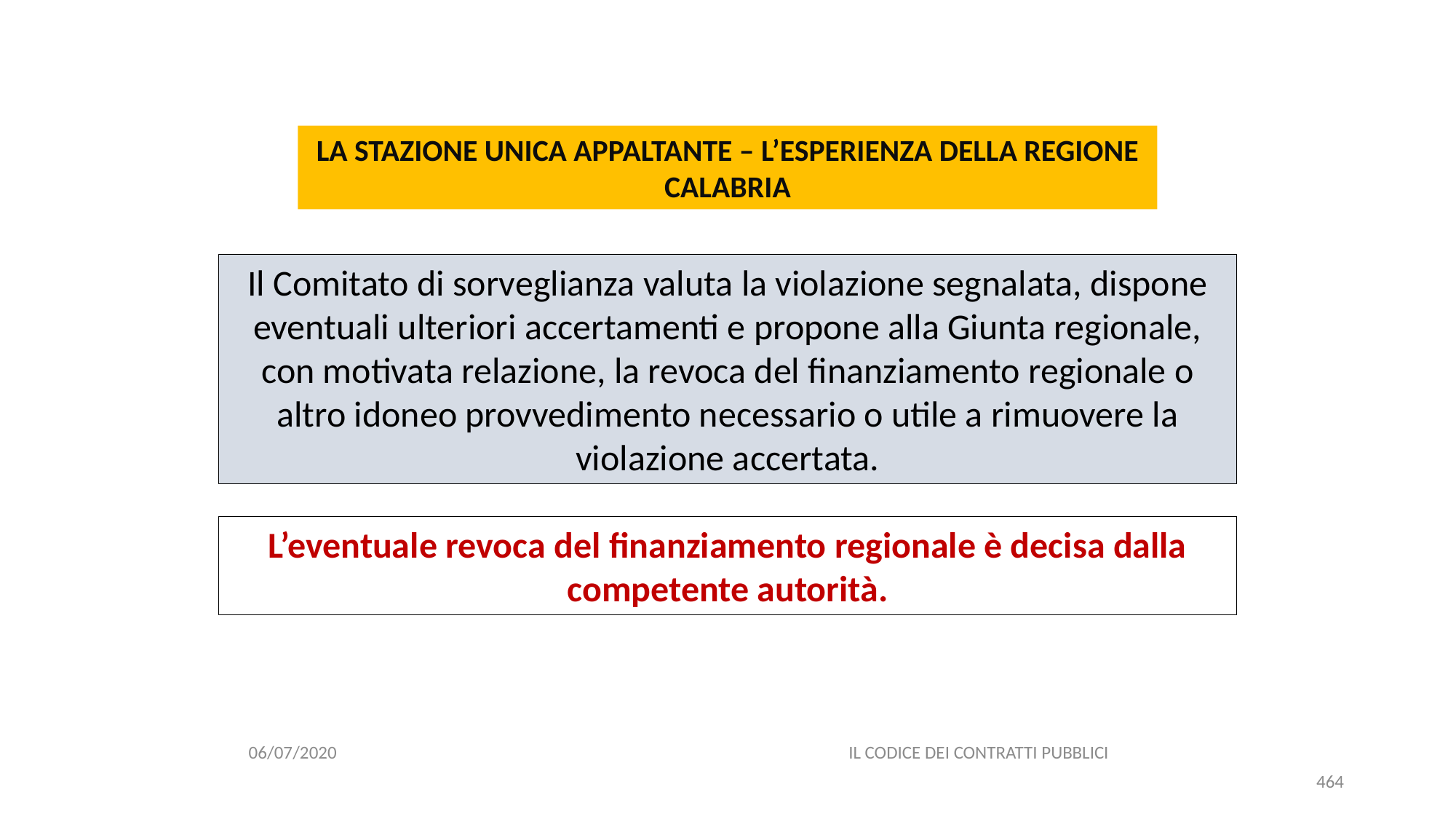

#
LA STAZIONE UNICA APPALTANTE – L’ESPERIENZA DELLA REGIONE CALABRIA
Il Comitato di sorveglianza valuta la violazione segnalata, dispone eventuali ulteriori accertamenti e propone alla Giunta regionale, con motivata relazione, la revoca del finanziamento regionale o altro idoneo provvedimento necessario o utile a rimuovere la violazione accertata.
L’eventuale revoca del finanziamento regionale è decisa dalla competente autorità.

06/07/2020
IL CODICE DEI CONTRATTI PUBBLICI
464